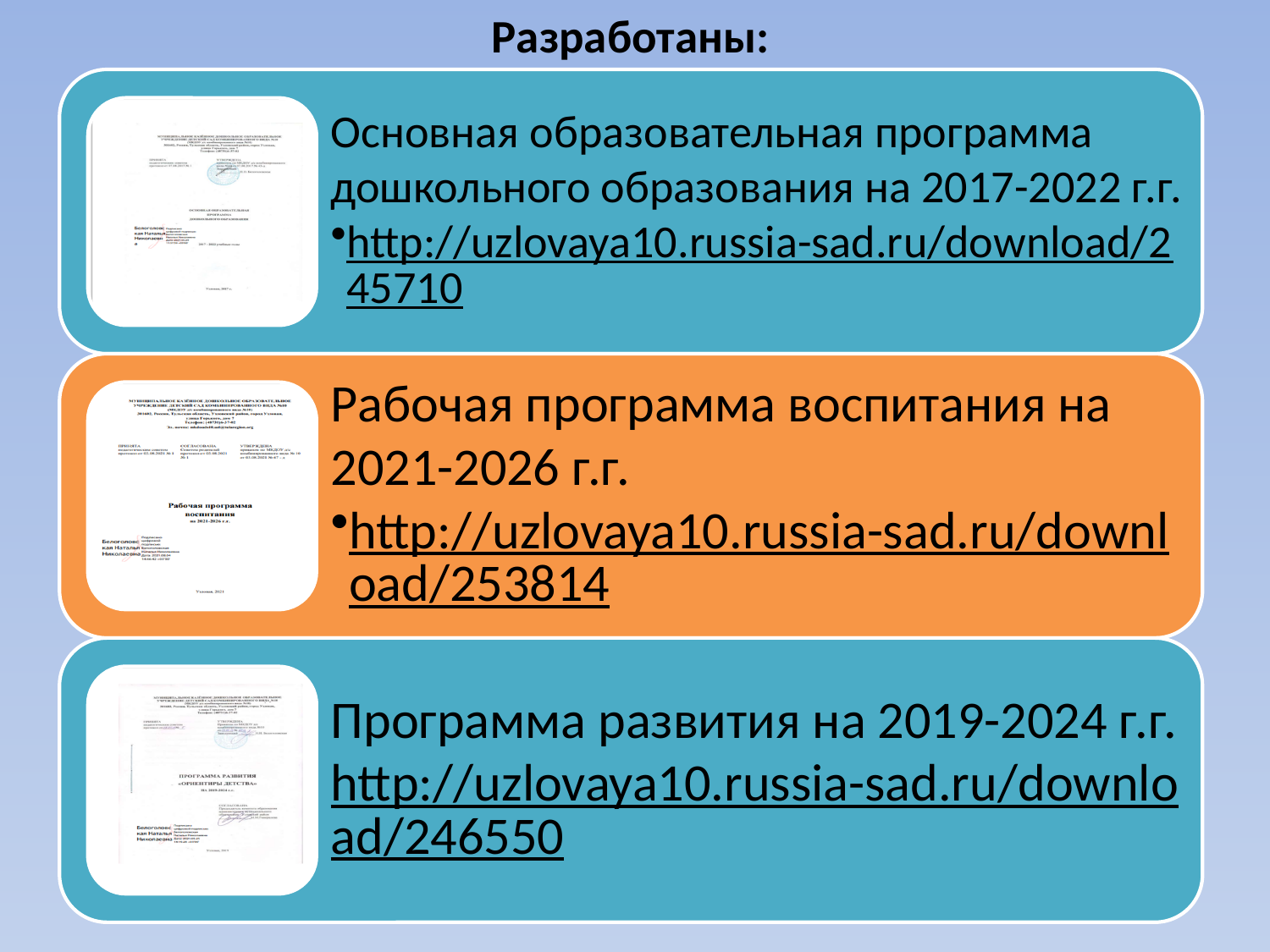

# Разработаны:
Основная образовательная программа дошкольного образования на 2017-2022 г.г.
http://uzlovaya10.russia-sad.ru/download/245710
Рабочая программа воспитания на 2021-2026 г.г.
http://uzlovaya10.russia-sad.ru/download/253814
Программа развития на 2019-2024 г.г.
http://uzlovaya10.russia-sad.ru/download/246550